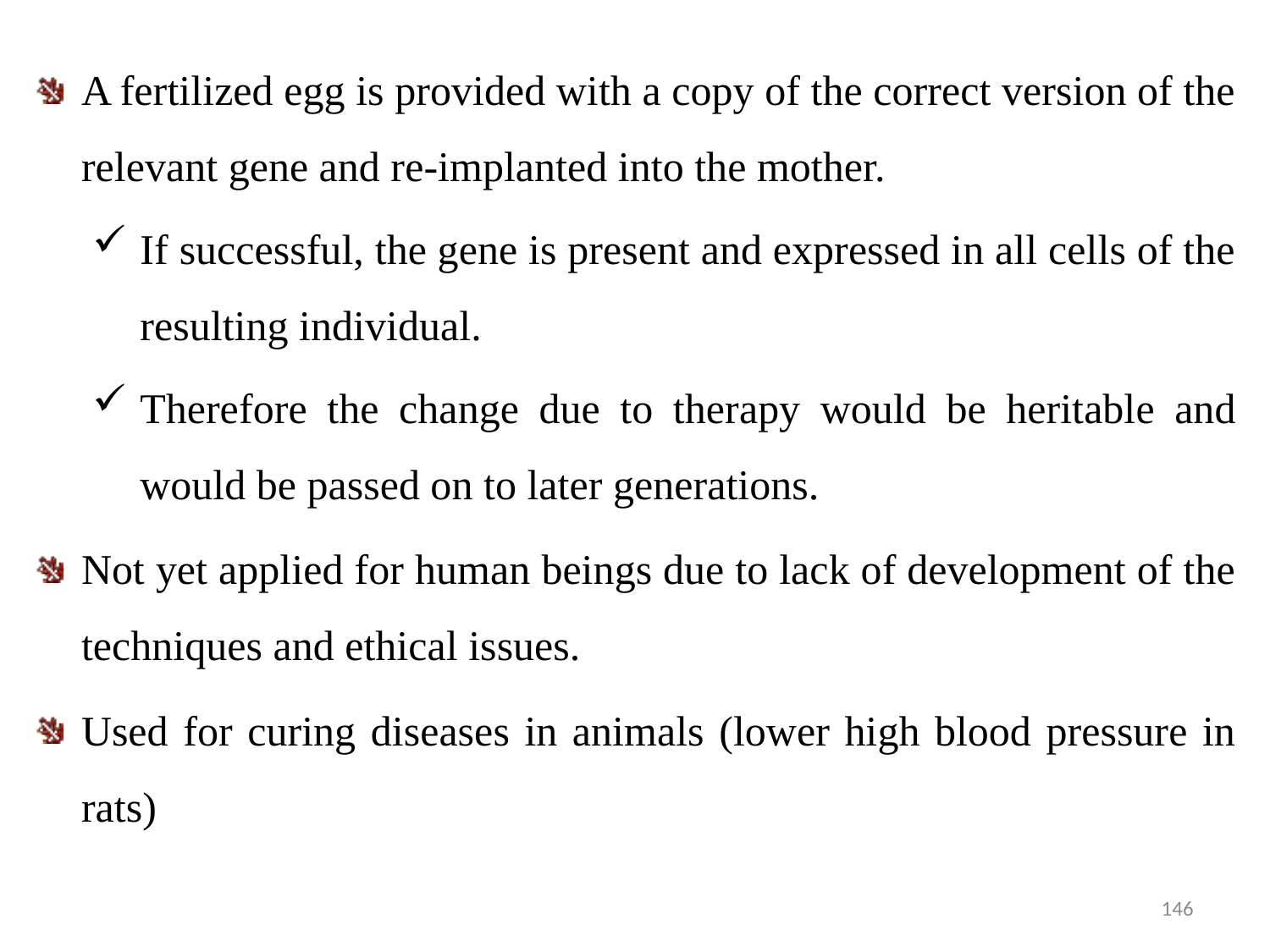

A fertilized egg is provided with a copy of the correct version of the relevant gene and re-implanted into the mother.
If successful, the gene is present and expressed in all cells of the resulting individual.
Therefore the change due to therapy would be heritable and would be passed on to later generations.
Not yet applied for human beings due to lack of development of the techniques and ethical issues.
Used for curing diseases in animals (lower high blood pressure in rats)
146